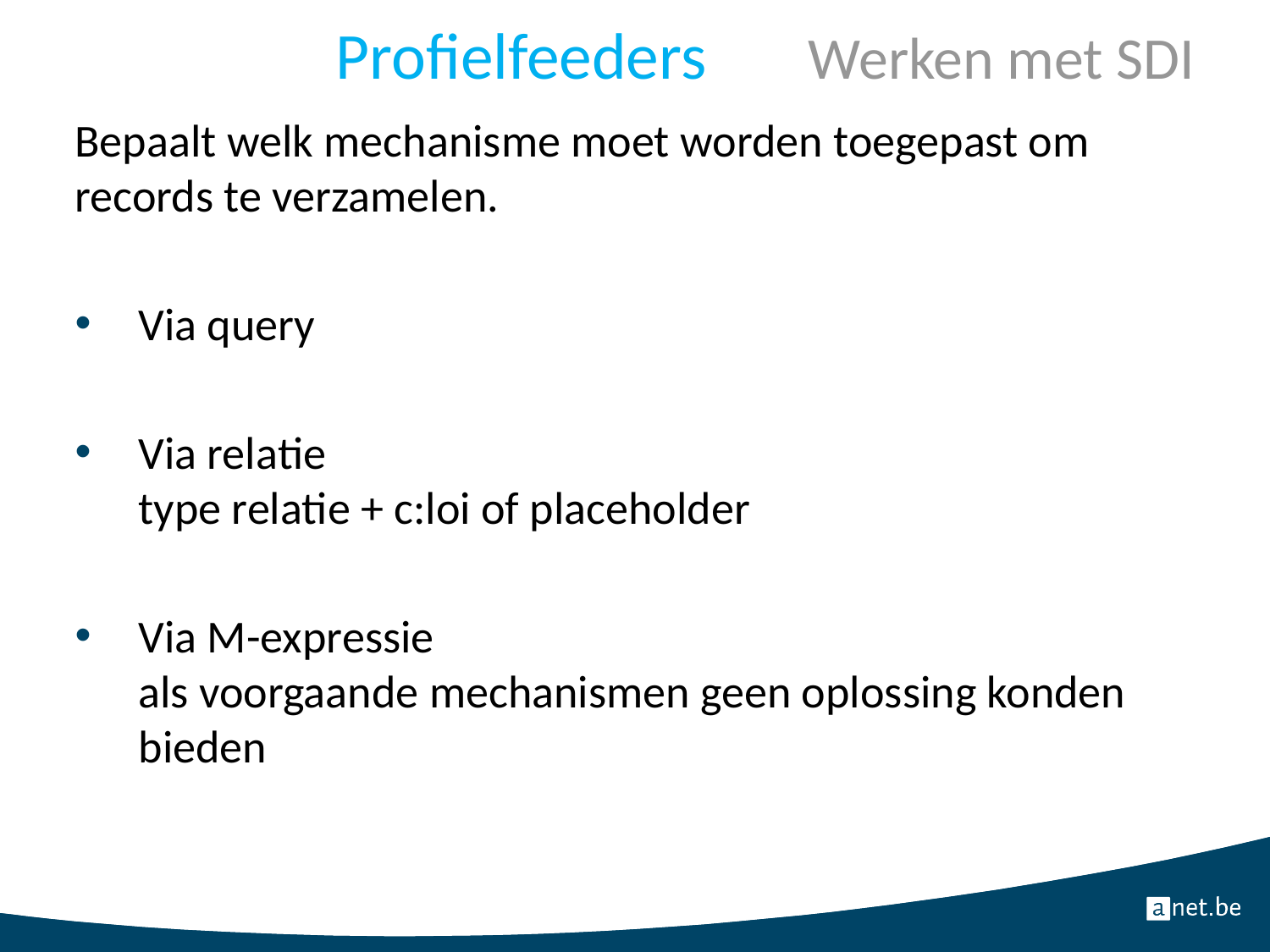

# Profielfeeders				Werken met SDI
Bepaalt welk mechanisme moet worden toegepast om records te verzamelen.

Via query

Via relatie
type relatie + c:loi of placeholder

Via M-expressie
als voorgaande mechanismen geen oplossing konden bieden

38